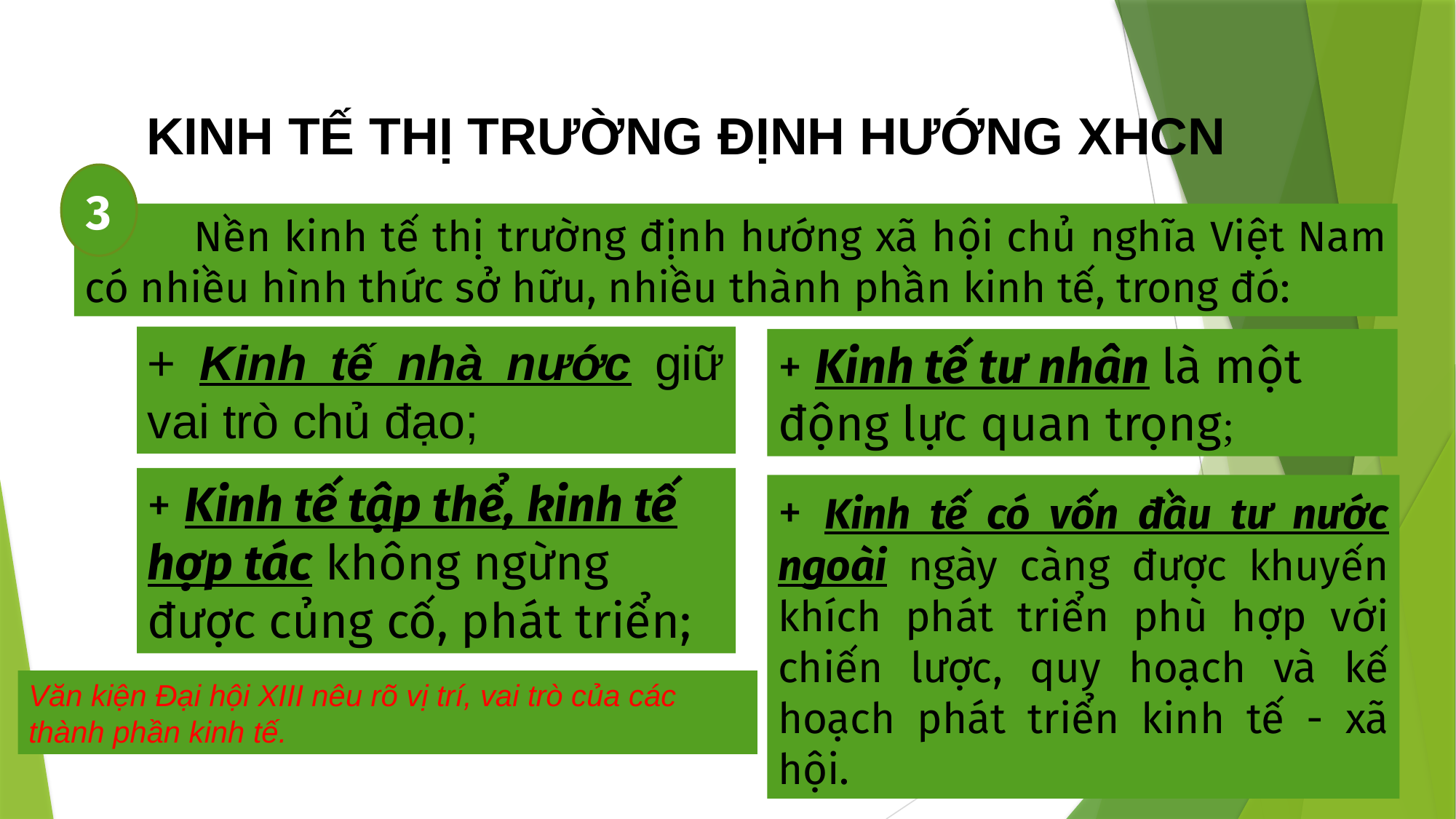

KINH TẾ THỊ TRƯỜNG ĐỊNH HƯỚNG XHCN
3
	Nền kinh tế thị trường định hướng xã hội chủ nghĩa Việt Nam có nhiều hình thức sở hữu, nhiều thành phần kinh tế, trong đó:
+ Kinh tế nhà nước giữ vai trò chủ đạo;
+ Kinh tế tư nhân là một động lực quan trọng;
+ Kinh tế tập thể, kinh tế hợp tác không ngừng được củng cố, phát triển;
+ Kinh tế có vốn đầu tư nước ngoài ngày càng được khuyến khích phát triển phù hợp với chiến lược, quy hoạch và kế hoạch phát triển kinh tế - xã hội.
Văn kiện Đại hội XIII nêu rõ vị trí, vai trò của các thành phần kinh tế.